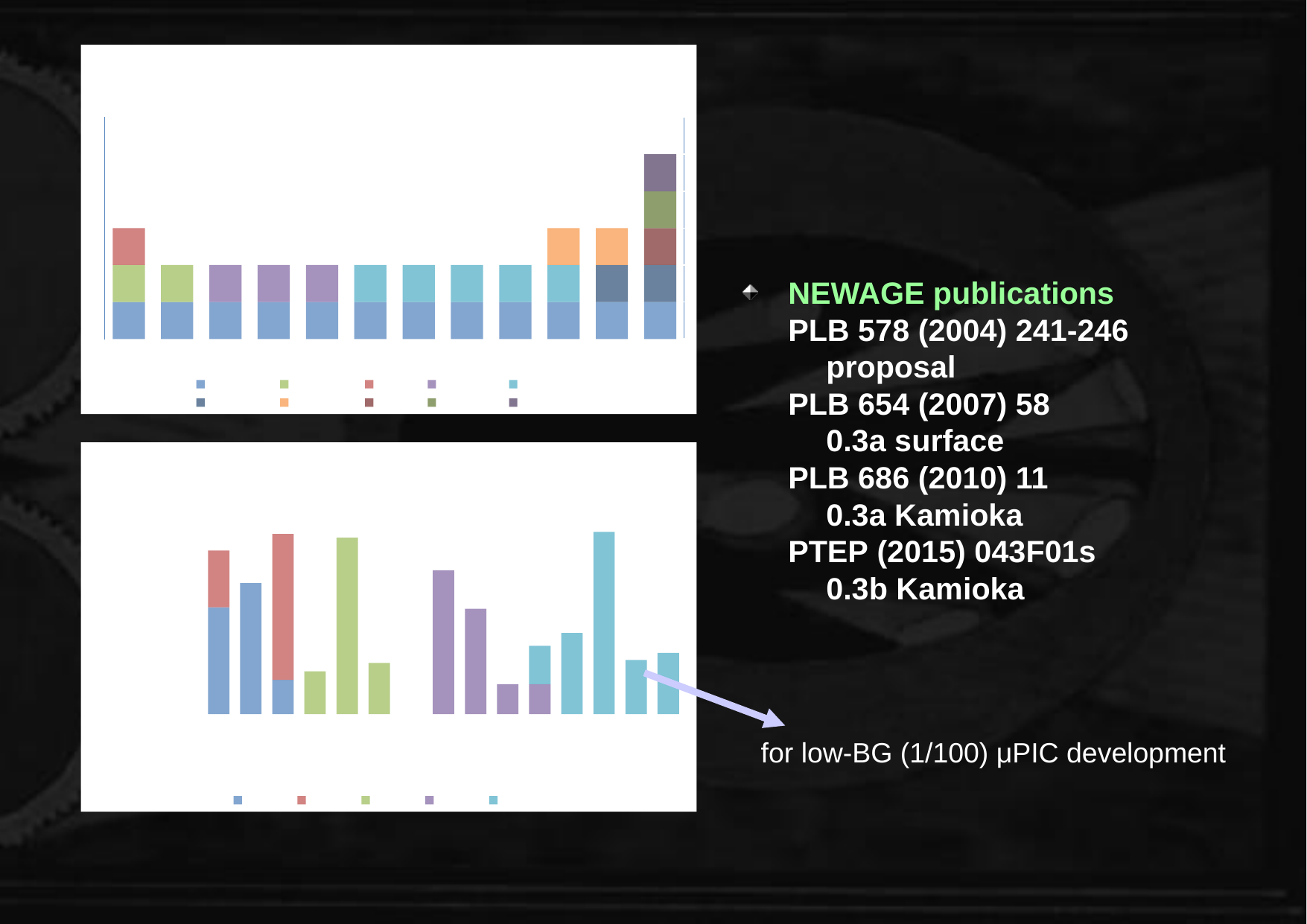

### Chart: NEWAGE people

| Category | Miuchi | Sekiya | Takeda | Nishimura | Nakamura | Hashimoto | Yamaguchi | Yakabe | Ikeda | Taishaku |
|---|---|---|---|---|---|---|---|---|---|---|
| 2004 | 1.0 | 1.0 | 1.0 | None | None | None | None | None | None | None |
| 2005 | 1.0 | 1.0 | None | None | None | None | None | None | None | None |
| 2006 | 1.0 | None | None | 1.0 | None | None | None | None | None | None |
| 2007 | 1.0 | None | None | 1.0 | None | None | None | None | None | None |
| 2008 | 1.0 | None | None | 1.0 | None | None | None | None | None | None |
| 2009 | 1.0 | None | None | None | 1.0 | None | None | None | None | None |
| 2010 | 1.0 | None | None | None | 1.0 | None | None | None | None | None |
| 2011 | 1.0 | None | None | None | 1.0 | None | None | None | None | None |
| 2012 | 1.0 | None | None | None | 1.0 | None | None | None | None | None |
| 2013 | 1.0 | None | None | None | 1.0 | None | 1.0 | None | None | None |
| 2014 | 1.0 | None | None | None | None | 1.0 | 1.0 | None | None | None |
| 2015 | 1.0 | None | None | None | None | 1.0 | None | 1.0 | 1.0 | 1.0 |
NEWAGE publications
PLB 578 (2004) 241-246
　proposal
PLB 654 (2007) 58
　0.3a surface
PLB 686 (2010) 11
　0.3a Kamioka
PTEP (2015) 043F01s
　0.3b Kamioka

### Chart: NEWAGE BUDGET

| Category |  |  |  |  |  |
|---|---|---|---|---|---|
| 2004 | 7500000.0 | 3990000.0 | None | None | None |
| 2005 | 9200000.0 | 0.0 | None | None | None |
| 2006 | 2400000.0 | 10260000.0 | None | None | None |
| 2007 | None | None | 3000000.0 | None | None |
| 2008 | None | None | 12400000.0 | None | None |
| 2009 | None | None | 3600000.0 | None | None |
| 2010 | None | None | None | None | None |
| 2011 | None | None | None | 10100000.0 | None |
| 2012 | None | None | None | 7400000.0 | None |
| 2013 | None | None | None | 2100000.0 | None |
| 2014 | None | None | None | 2100000.0 | 2700000.0 |
| 2015 | None | None | None | None | 5700000.0 |
| 2016 | None | None | None | None | 12800000.0 |
| 2017 | None | None | None | None | 3800000.0 |
| 2018 | None | None | None | None | 4300000.0 |
for low-BG (1/100) μPIC development